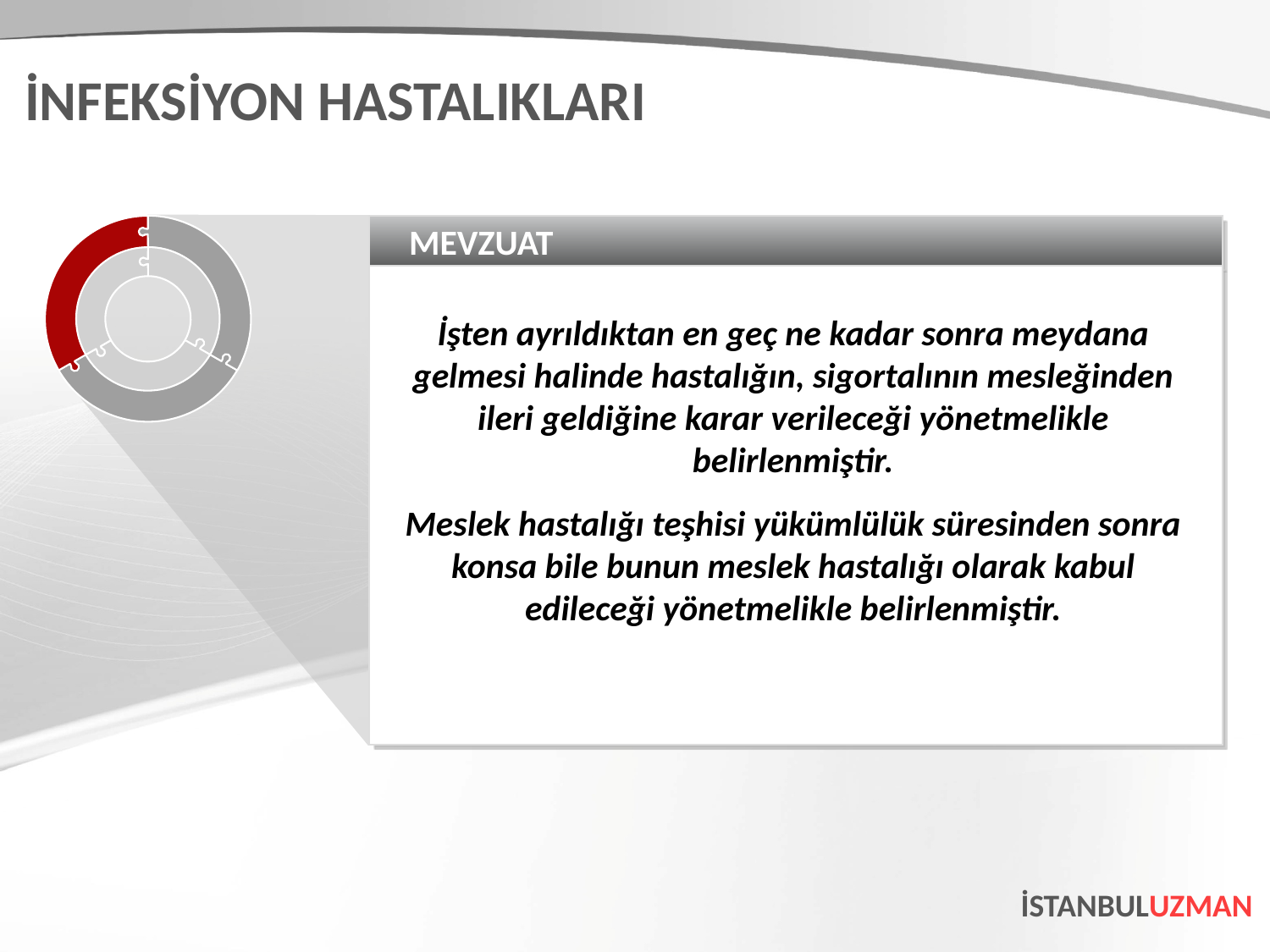

İNFEKSİYON HASTALIKLARI

MEVZUAT

İşten ayrıldıktan en geç ne kadar sonra meydana gelmesi halinde hastalığın, sigortalının mesleğinden ileri geldiğine karar verileceği yönetmelikle belirlenmiştir.
Meslek hastalığı teşhisi yükümlülük süresinden sonra konsa bile bunun meslek hastalığı olarak kabul edileceği yönetmelikle belirlenmiştir.
İSTANBULUZMAN